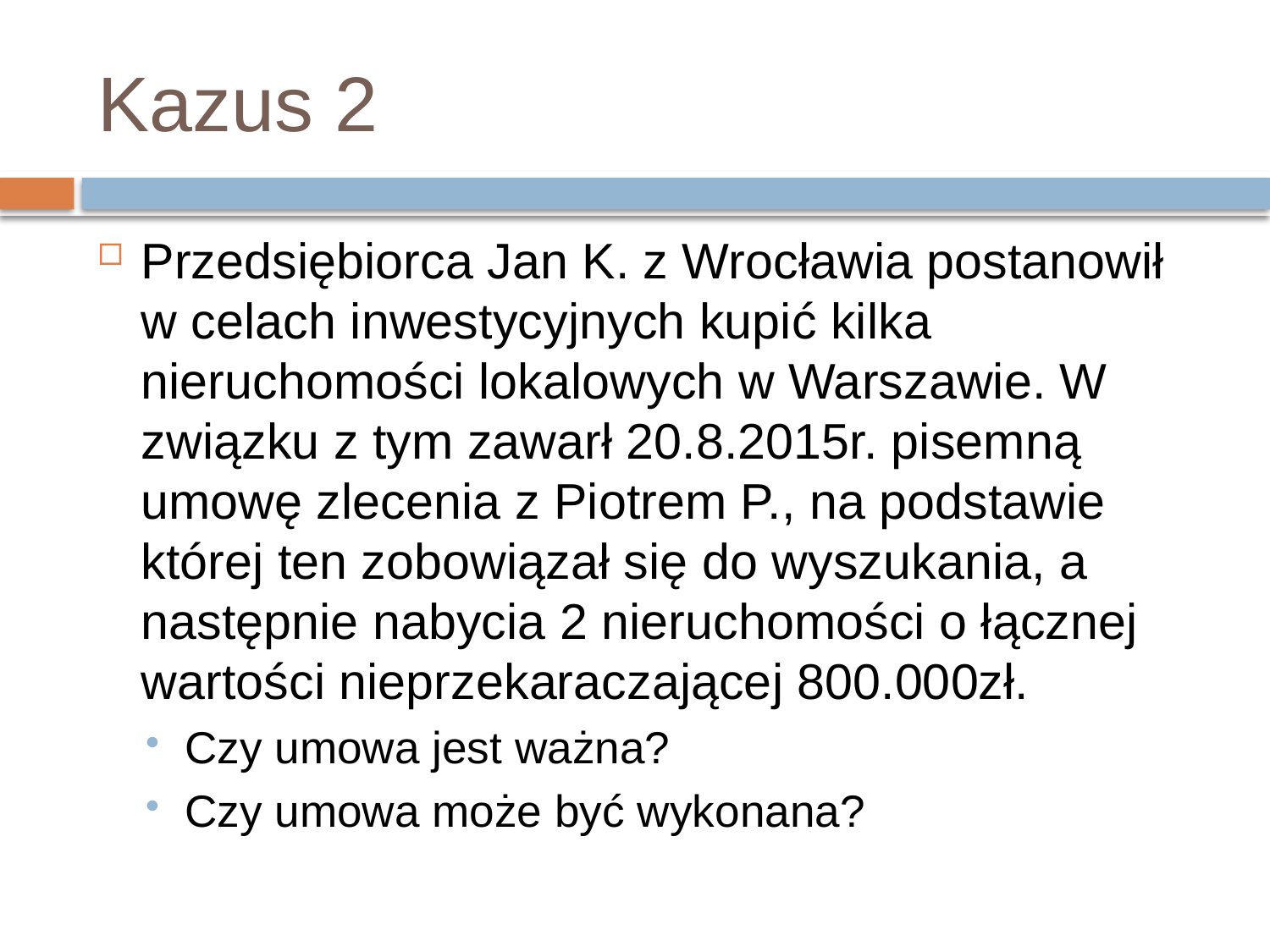

# Kazus 2
Przedsiębiorca Jan K. z Wrocławia postanowił w celach inwestycyjnych kupić kilka nieruchomości lokalowych w Warszawie. W związku z tym zawarł 20.8.2015r. pisemną umowę zlecenia z Piotrem P., na podstawie której ten zobowiązał się do wyszukania, a następnie nabycia 2 nieruchomości o łącznej wartości nieprzekaraczającej 800.000zł.
Czy umowa jest ważna?
Czy umowa może być wykonana?